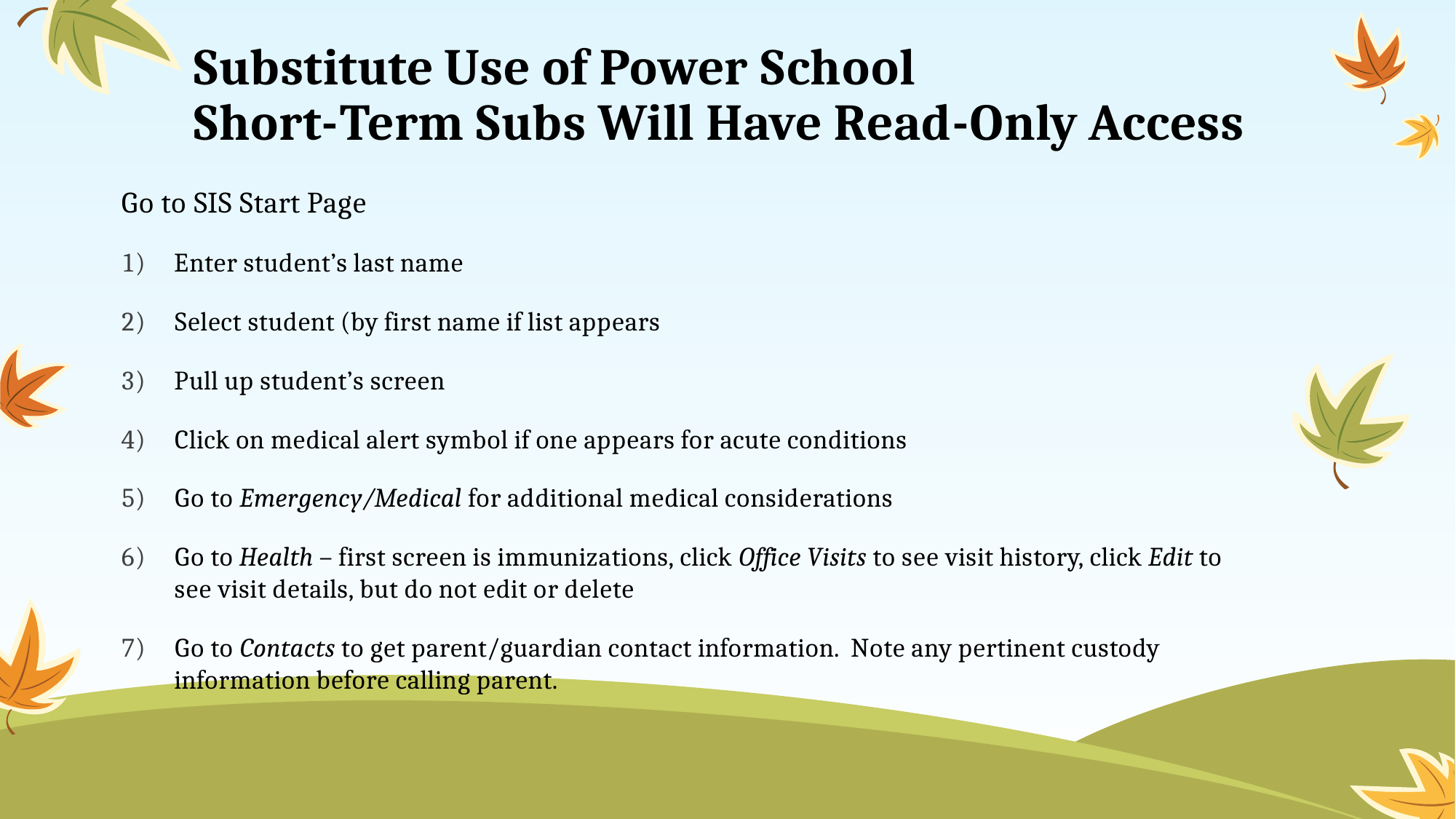

# Substitute Use of Power School Short-Term Subs Will Have Read-Only Access
Go to SIS Start Page
Enter student’s last name
Select student (by first name if list appears
Pull up student’s screen
Click on medical alert symbol if one appears for acute conditions
Go to Emergency/Medical for additional medical considerations
Go to Health – first screen is immunizations, click Office Visits to see visit history, click Edit to see visit details, but do not edit or delete
Go to Contacts to get parent/guardian contact information.  Note any pertinent custody information before calling parent.